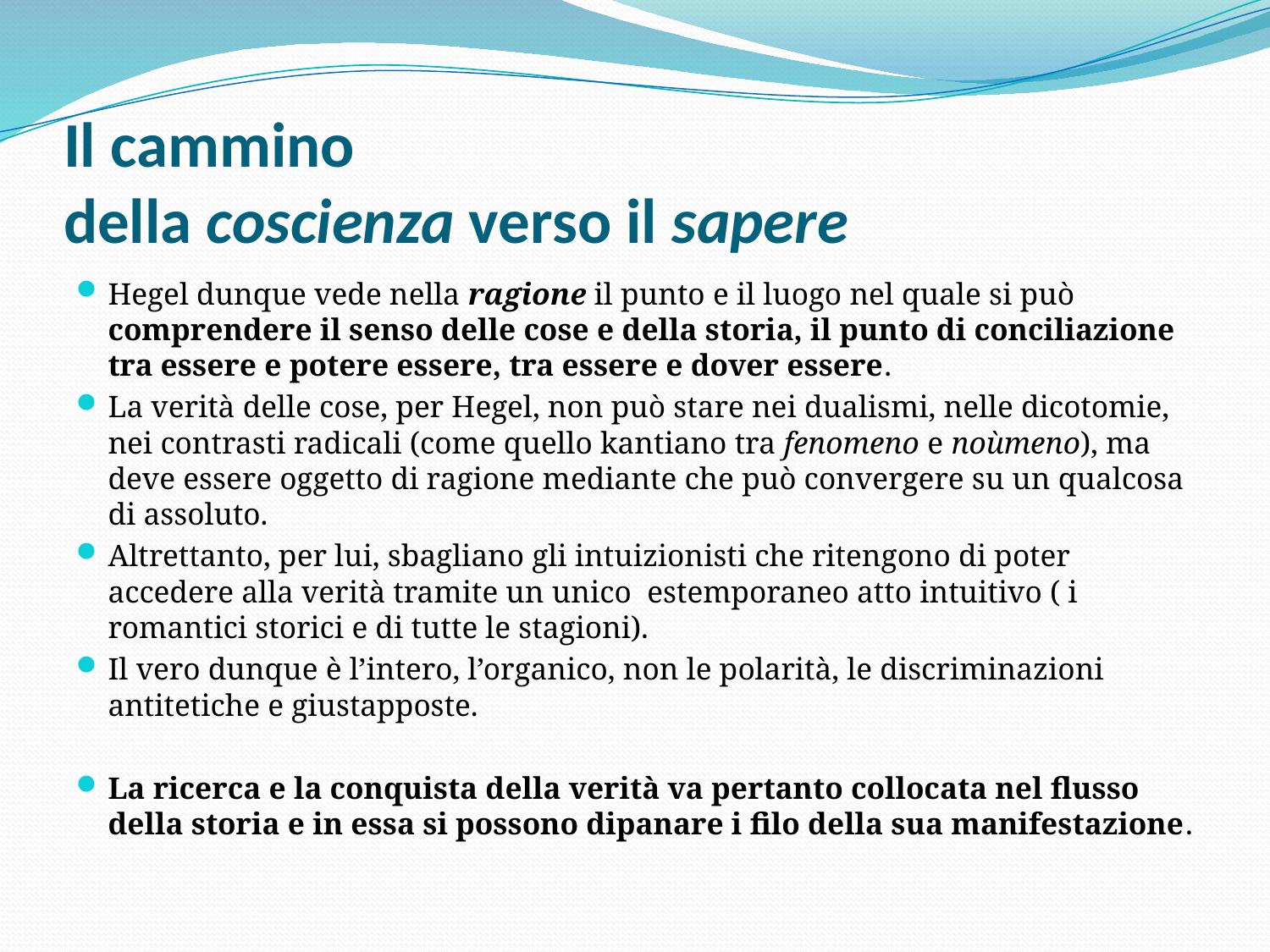

# Il cammino della coscienza verso il sapere
Hegel dunque vede nella ragione il punto e il luogo nel quale si può comprendere il senso delle cose e della storia, il punto di conciliazione tra essere e potere essere, tra essere e dover essere.
La verità delle cose, per Hegel, non può stare nei dualismi, nelle dicotomie, nei contrasti radicali (come quello kantiano tra fenomeno e noùmeno), ma deve essere oggetto di ragione mediante che può convergere su un qualcosa di assoluto.
Altrettanto, per lui, sbagliano gli intuizionisti che ritengono di poter accedere alla verità tramite un unico  estemporaneo atto intuitivo ( i romantici storici e di tutte le stagioni).
Il vero dunque è l’intero, l’organico, non le polarità, le discriminazioni antitetiche e giustapposte.

La ricerca e la conquista della verità va pertanto collocata nel flusso della storia e in essa si possono dipanare i filo della sua manifestazione.